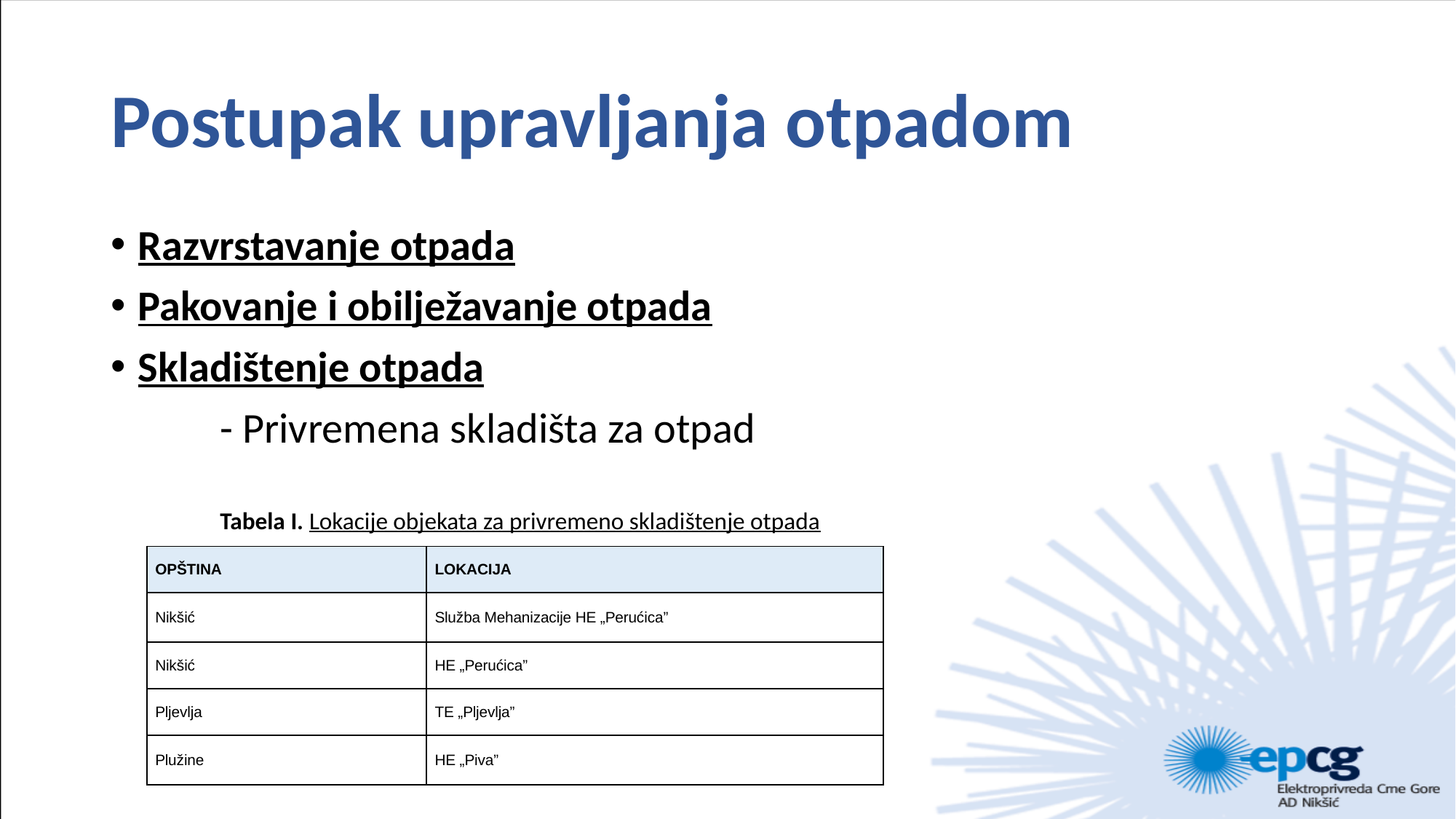

# Postupak upravljanja otpadom
Razvrstavanje otpada
Pakovanje i obilježavanje otpada
Skladištenje otpada
	- Privremena skladišta za otpad

	Tabela I. Lokacije objekata za privremeno skladištenje otpada

| OPŠTINA | LOKACIJA |
| --- | --- |
| Nikšić | Služba Mehanizacije HE „Perućica” |
| Nikšić | HE „Perućica” |
| Pljevlja | TE „Pljevlja” |
| Plužine | HE „Piva” |